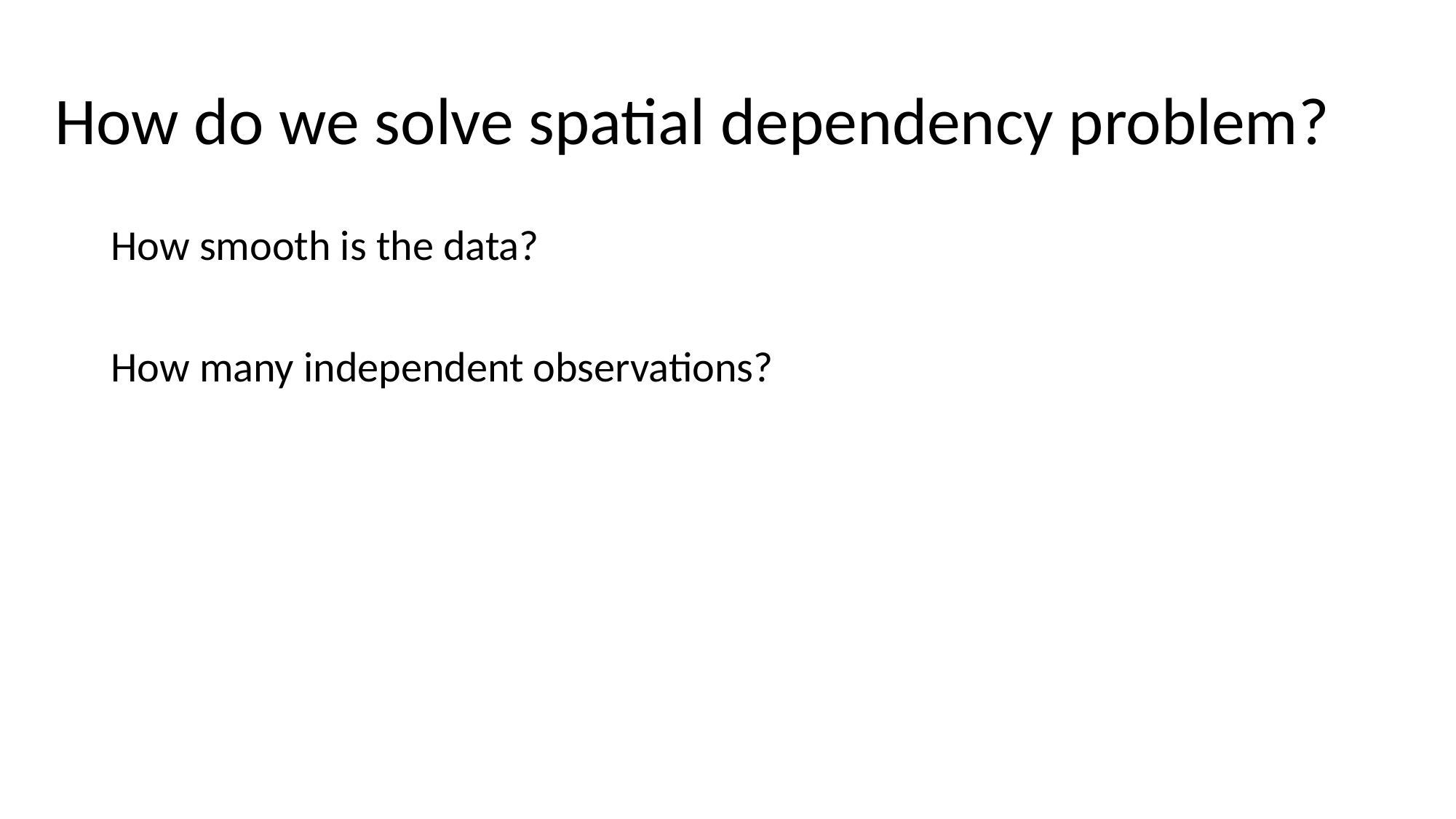

# How do we solve spatial dependency problem?
How smooth is the data?

How many independent observations?